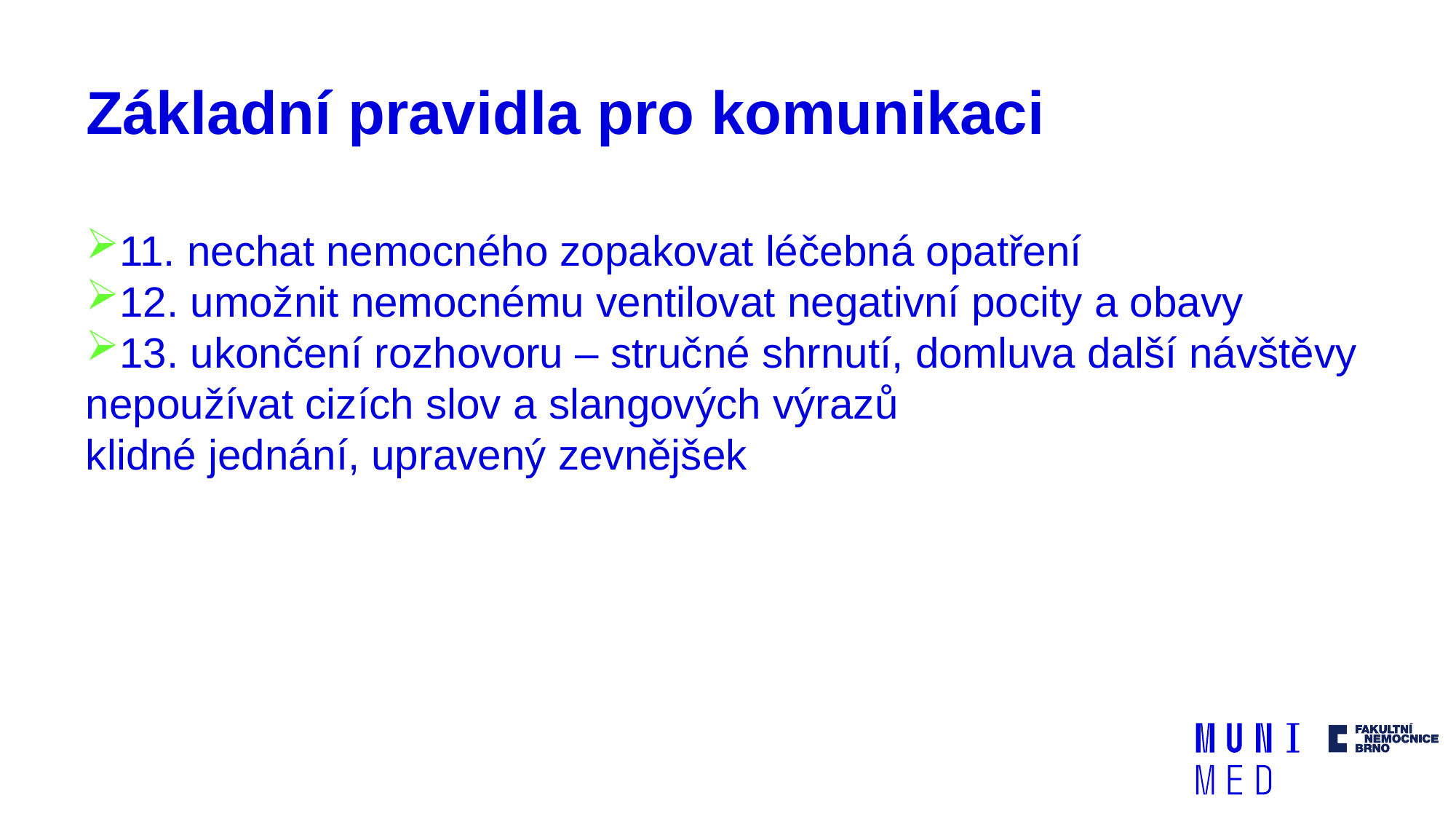

# Základní pravidla pro komunikaci
11. nechat nemocného zopakovat léčebná opatření
12. umožnit nemocnému ventilovat negativní pocity a obavy
13. ukončení rozhovoru – stručné shrnutí, domluva další návštěvy
nepoužívat cizích slov a slangových výrazů
klidné jednání, upravený zevnějšek